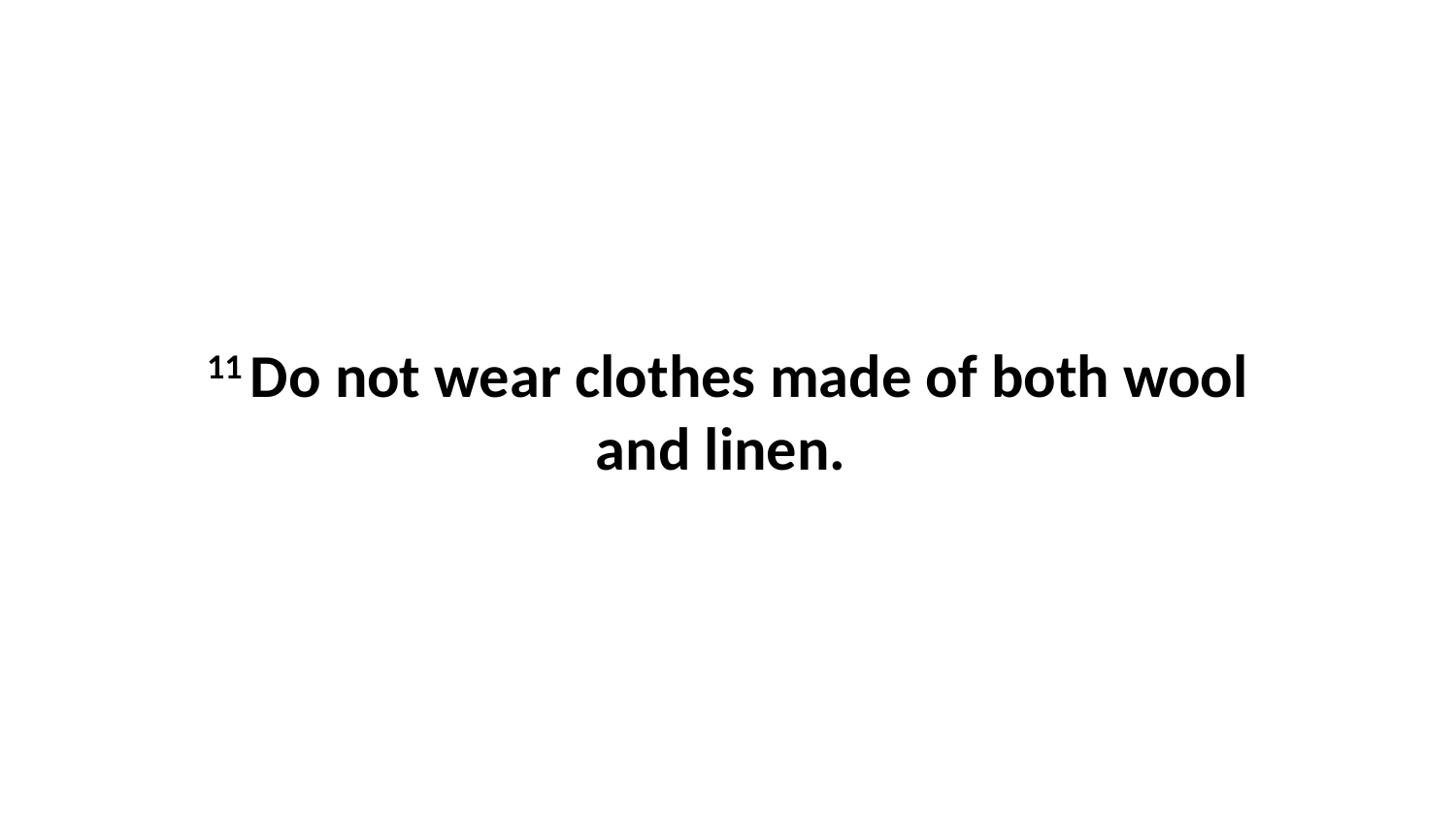

11 Do not wear clothes made of both wool and linen.